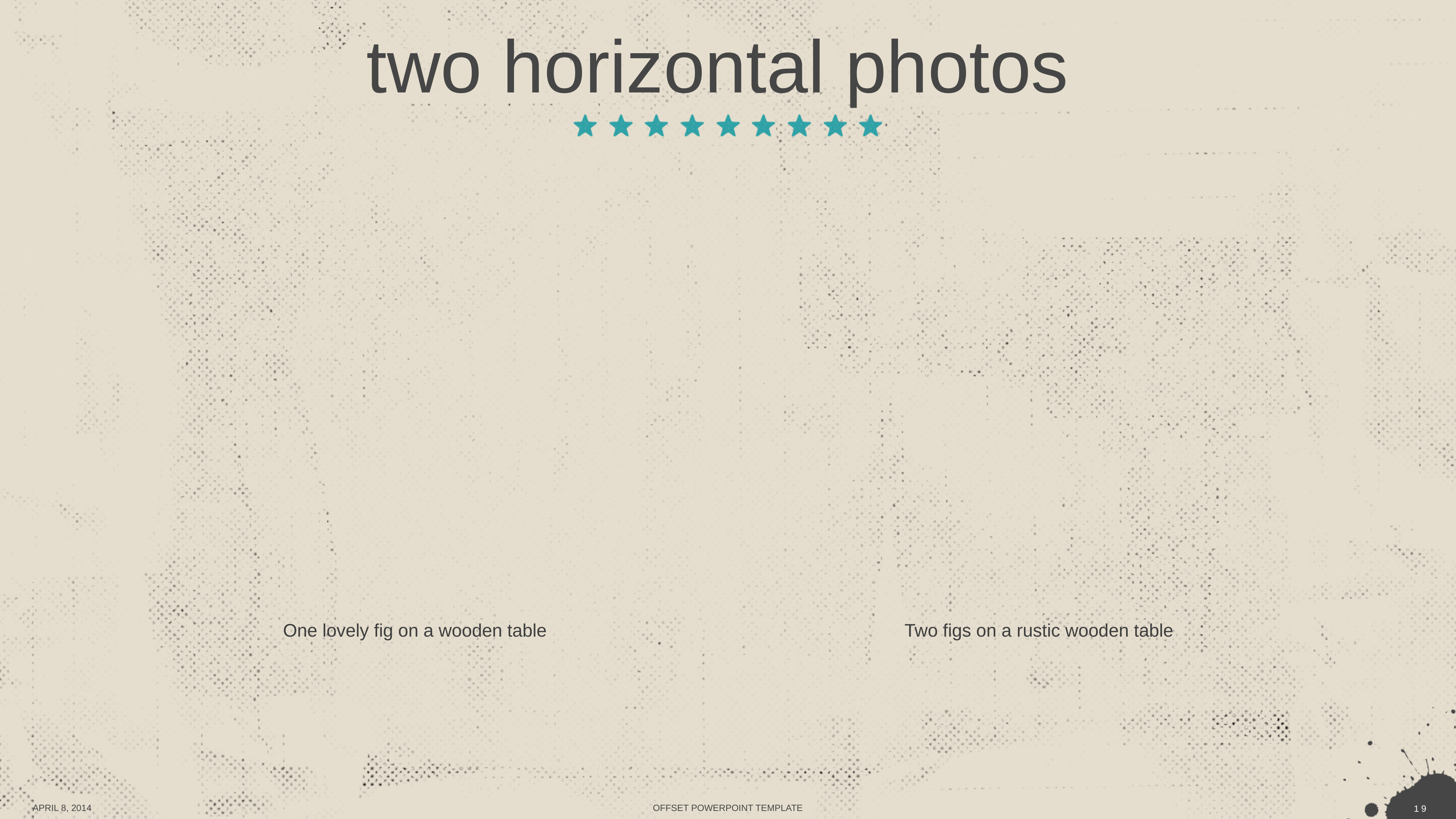

# two horizontal photos

One lovely fig on a wooden table
Two figs on a rustic wooden table
APRIL 8, 2014
19